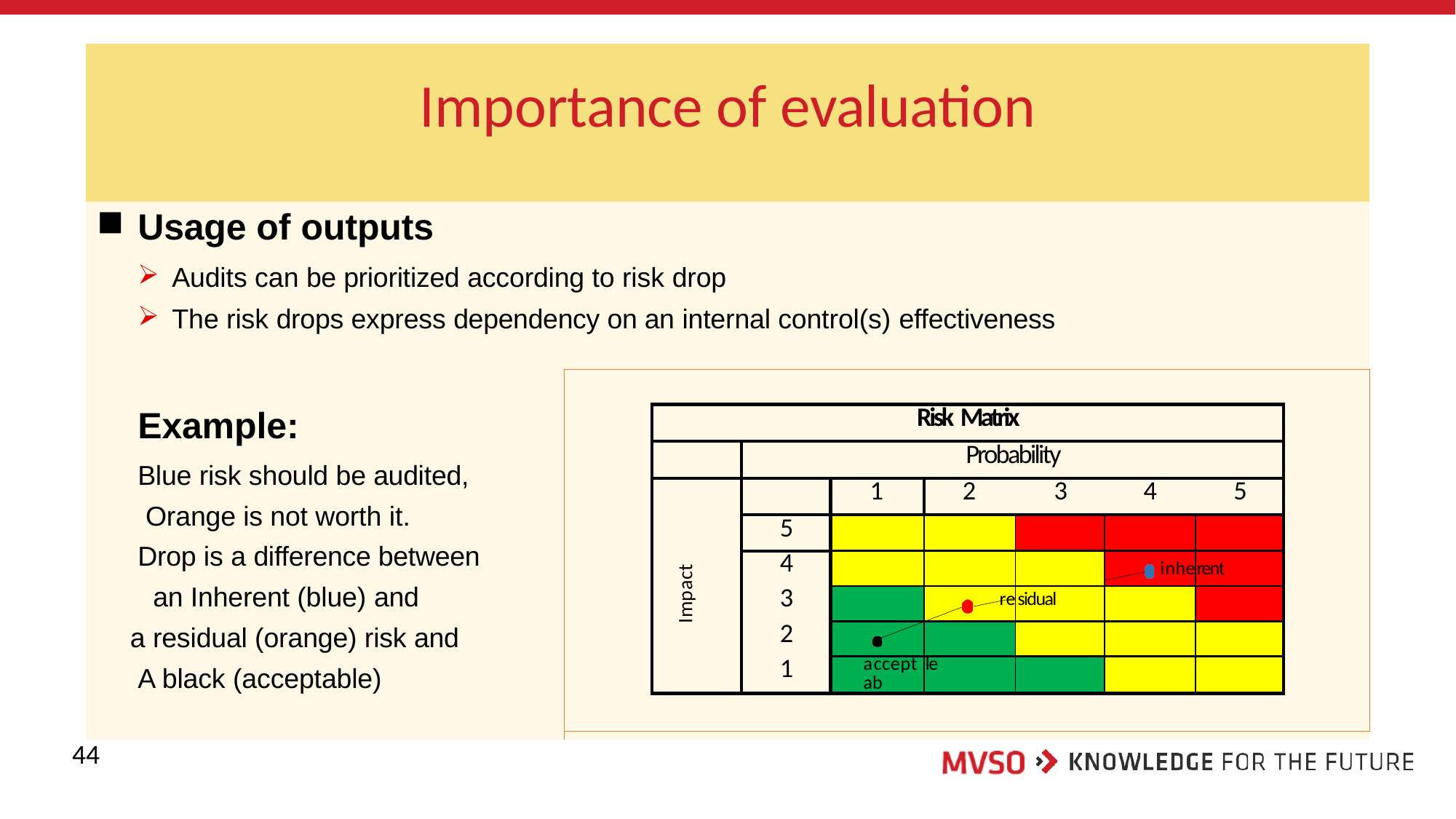

| Importance of evaluation |  |
| --- | --- |
| Usage of outputs Audits can be prioritized according to risk drop The risk drops express dependency on an internal control(s) effectiveness |  |
| Example: Blue risk should be audited, Orange is not worth it. Drop is a difference between an Inherent (blue) and a residual (orange) risk and A black (acceptable) |  |
|  |  |

| Risk Matrix |  |  |  |  |  |  |
| --- | --- | --- | --- | --- | --- | --- |
|  | Probability |  |  |  |  |  |
| Impact |  | 1 | 2 | 3 | 4 | 5 |
|  | 5 |  |  |  |  |  |
|  | 4 |  |  |  | inhe | rent |
|  | 3 |  | re | sidual |  |  |
|  | 2 |  |  |  |  |  |
|  | 1 | acceptab | le |  |  |  |

44